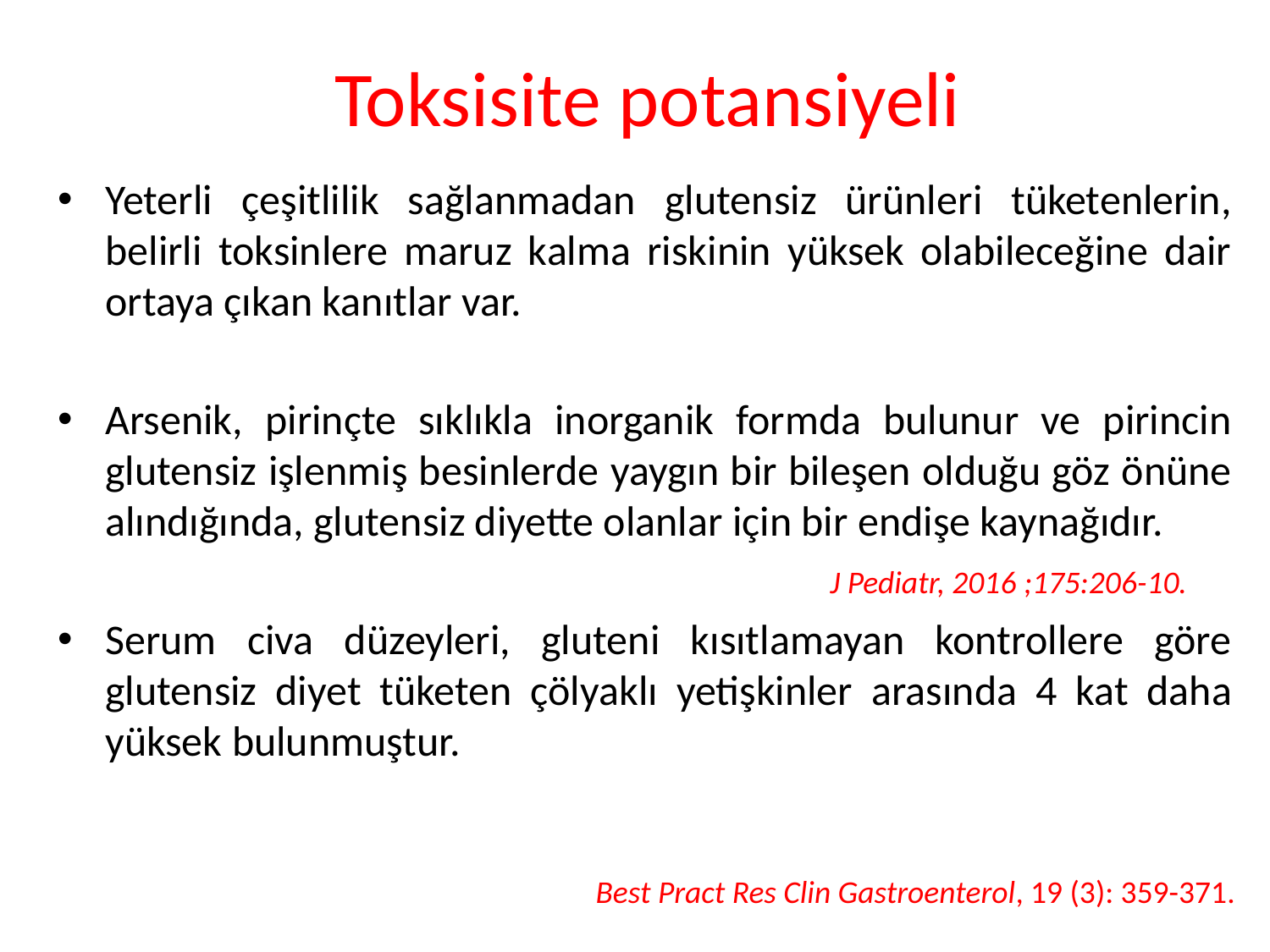

# Toksisite potansiyeli
Yeterli çeşitlilik sağlanmadan glutensiz ürünleri tüketenlerin, belirli toksinlere maruz kalma riskinin yüksek olabileceğine dair ortaya çıkan kanıtlar var.

Arsenik, pirinçte sıklıkla inorganik formda bulunur ve pirincin glutensiz işlenmiş besinlerde yaygın bir bileşen olduğu göz önüne alındığında, glutensiz diyette olanlar için bir endişe kaynağıdır.

Serum civa düzeyleri, gluteni kısıtlamayan kontrollere göre glutensiz diyet tüketen çölyaklı yetişkinler arasında 4 kat daha yüksek bulunmuştur.

J Pediatr, 2016 ;175:206-10.
Best Pract Res Clin Gastroenterol, 19 (3): 359-371.